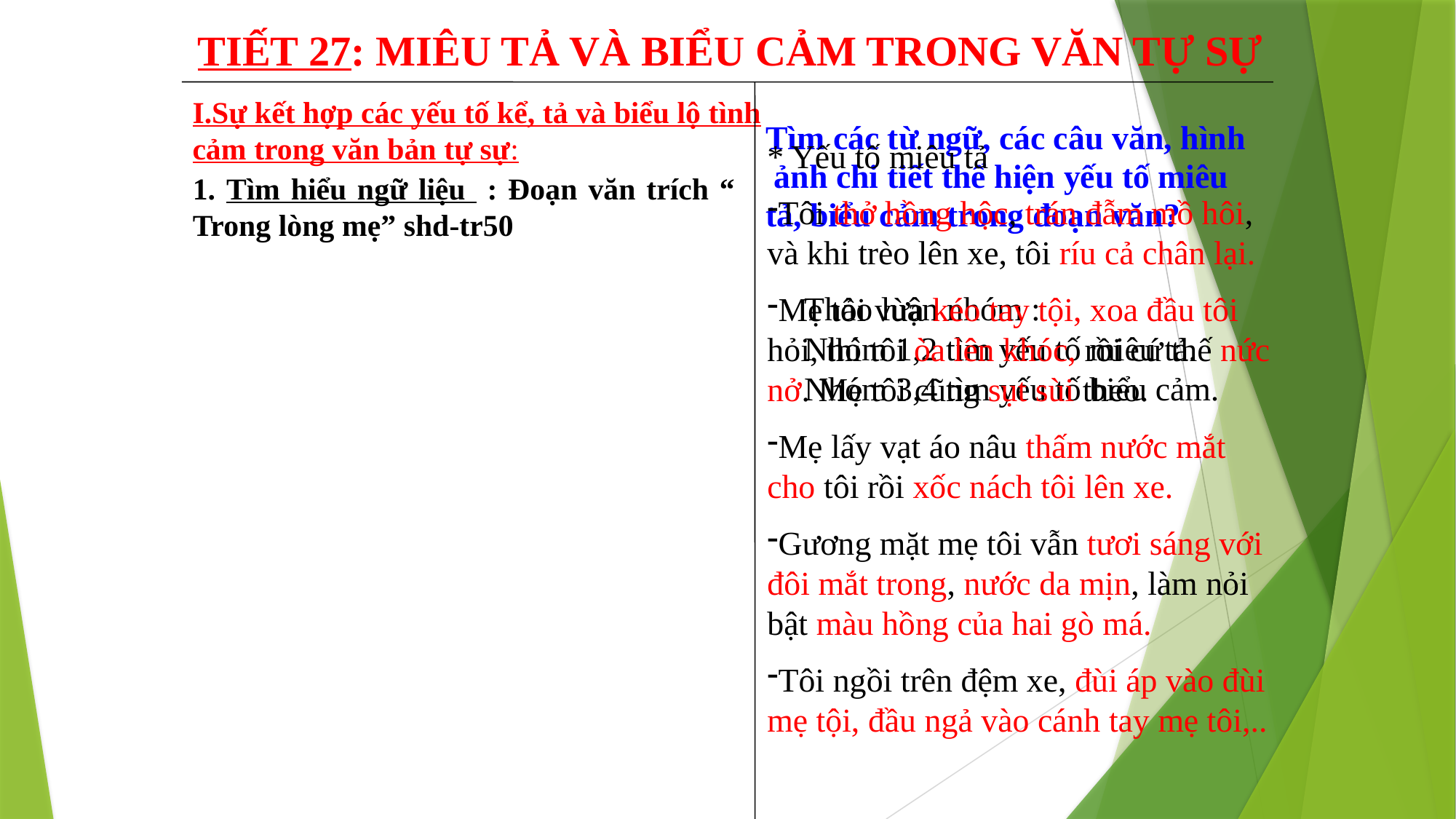

TIẾT 27: MIÊU TẢ VÀ BIỂU CẢM TRONG VĂN TỰ SỰ

I.Sự kết hợp các yếu tố kể, tả và biểu lộ tình cảm trong văn bản tự sự:
Tìm các từ ngữ, các câu văn, hình
 ảnh chi tiết thể hiện yếu tố miêu
tả, biểu cảm trong đoạn văn?
* Yếu tố miêu tả
Tôi thở hồng hộc, trán đẫm mồ hôi, và khi trèo lên xe, tôi ríu cả chân lại.
Mẹ tôi vừa kéo tay tội, xoa đầu tôi hỏi, thì tôi òa lên khóc, rồi cứ thế nức nở. Mẹ tôi cũng sụt sùi theo.
Mẹ lấy vạt áo nâu thấm nước mắt cho tôi rồi xốc nách tôi lên xe.
Gương mặt mẹ tôi vẫn tươi sáng với đôi mắt trong, nước da mịn, làm nỏi bật màu hồng của hai gò má.
Tôi ngồi trên đệm xe, đùi áp vào đùi mẹ tội, đầu ngả vào cánh tay mẹ tôi,..
1. Tìm hiểu ngữ liệu  : Đoạn văn trích “ Trong lòng mẹ” shd-tr50
Thảo luận nhóm :
Nhóm 1,2 tìm yếu tố miêu tả.
Nhóm 3,4 tìm yếu tố biểu cảm.